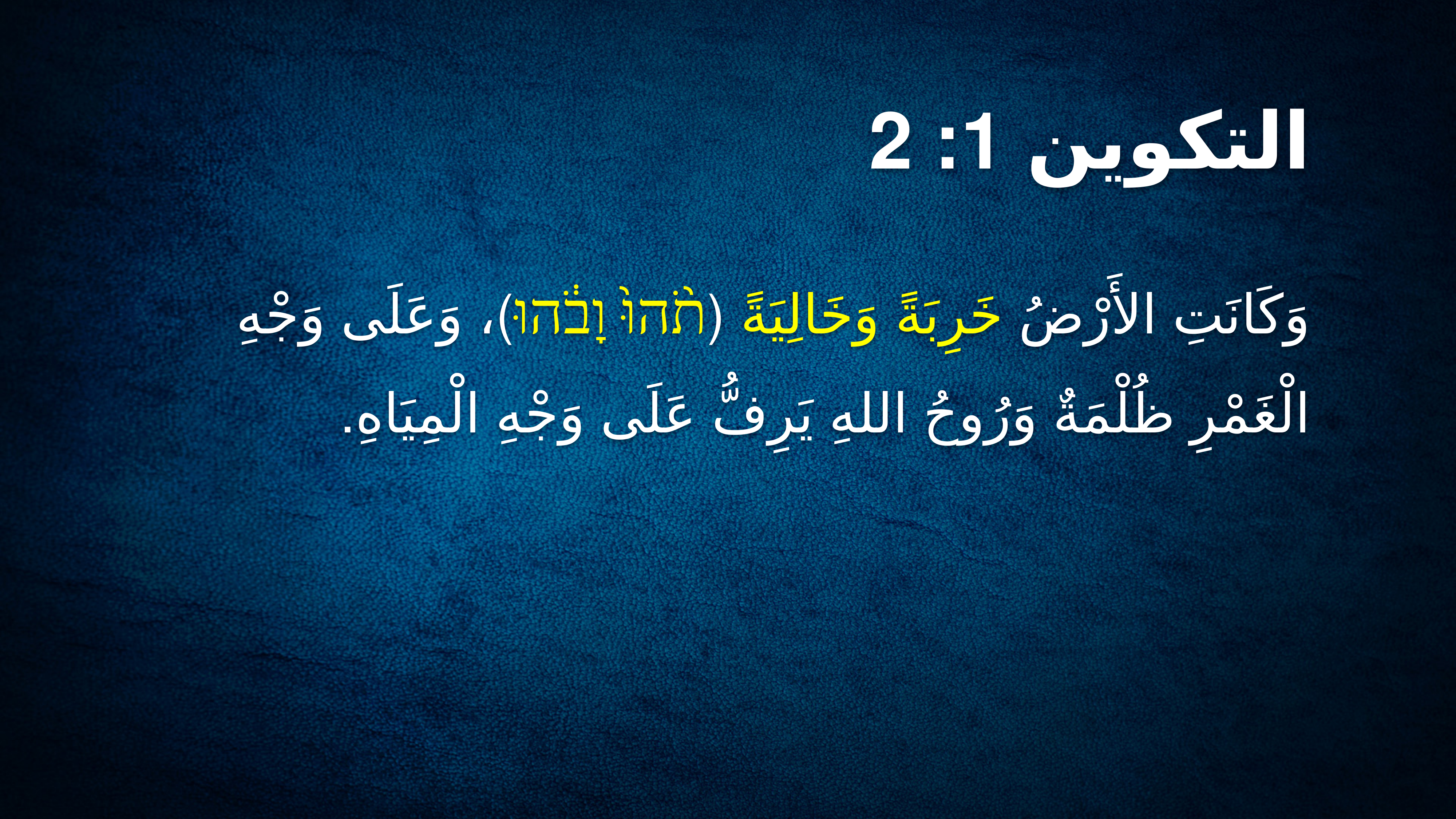

# التكوين 1: 2
وَكَانَتِ الأَرْضُ خَرِبَةً وَخَالِيَةً (תֹ֨הוּ֙ וָבֹ֔הוּ)، وَعَلَى وَجْهِ الْغَمْرِ ظُلْمَةٌ وَرُوحُ اللهِ يَرِفُّ عَلَى وَجْهِ الْمِيَاهِ.